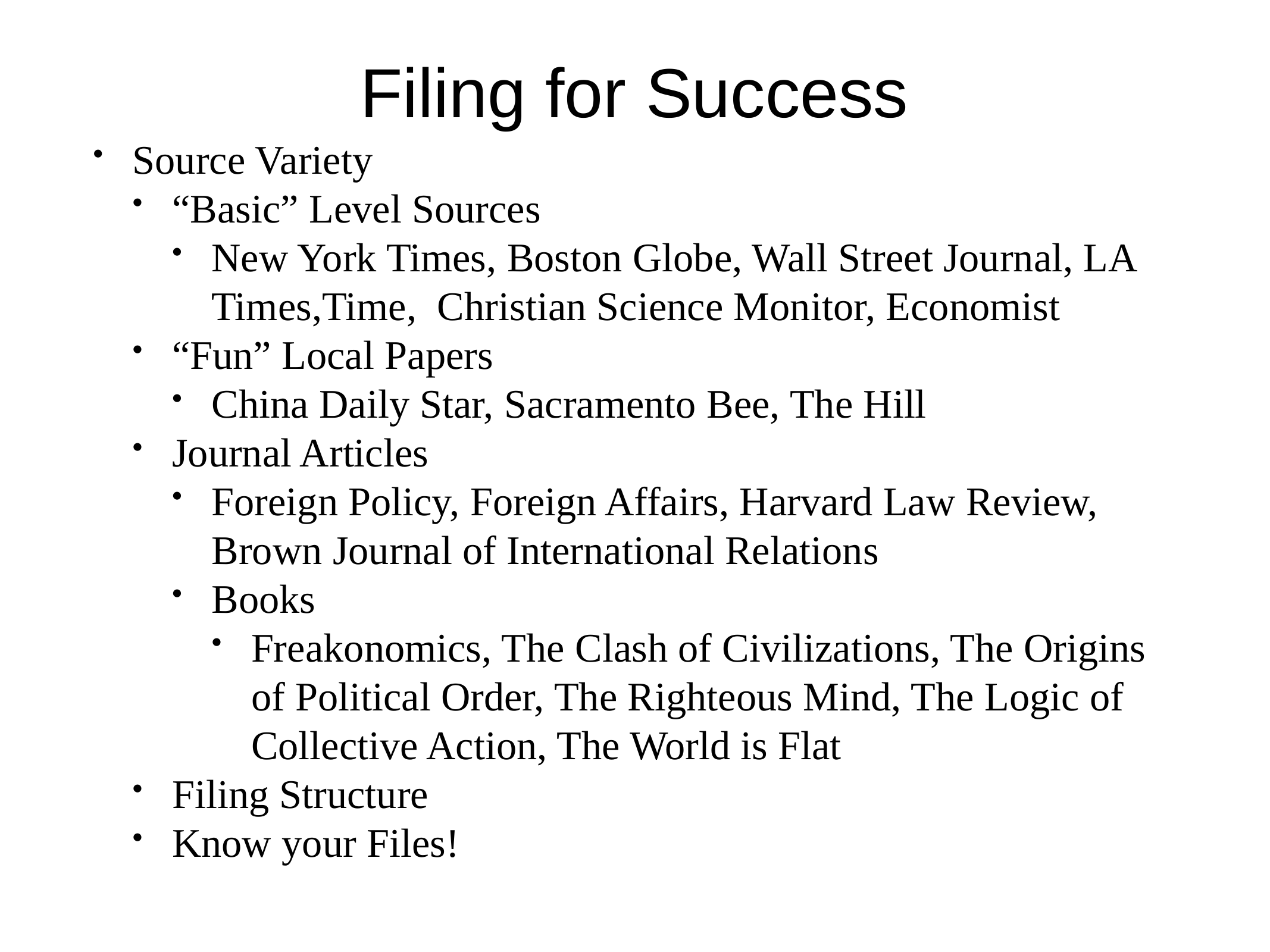

# Filing for Success
Source Variety
“Basic” Level Sources
New York Times, Boston Globe, Wall Street Journal, LA Times,Time,  Christian Science Monitor, Economist
“Fun” Local Papers
China Daily Star, Sacramento Bee, The Hill
Journal Articles
Foreign Policy, Foreign Affairs, Harvard Law Review, Brown Journal of International Relations
Books
Freakonomics, The Clash of Civilizations, The Origins of Political Order, The Righteous Mind, The Logic of Collective Action, The World is Flat
Filing Structure
Know your Files!